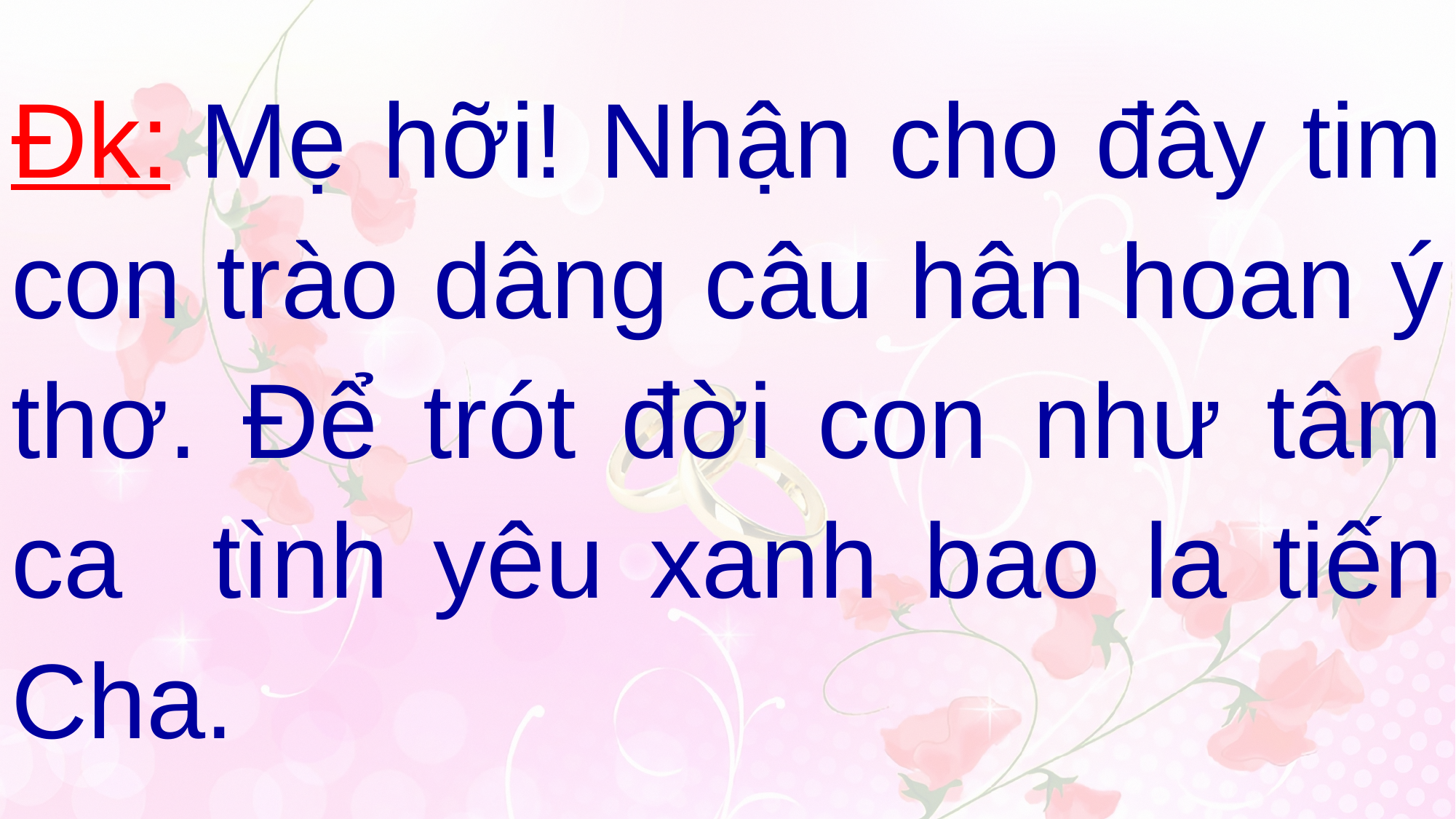

# Đk: Mẹ hỡi! Nhận cho đây tim con trào dâng câu hân hoan ý thơ. Để trót đời con như tâm ca  tình yêu xanh bao la tiến Cha.